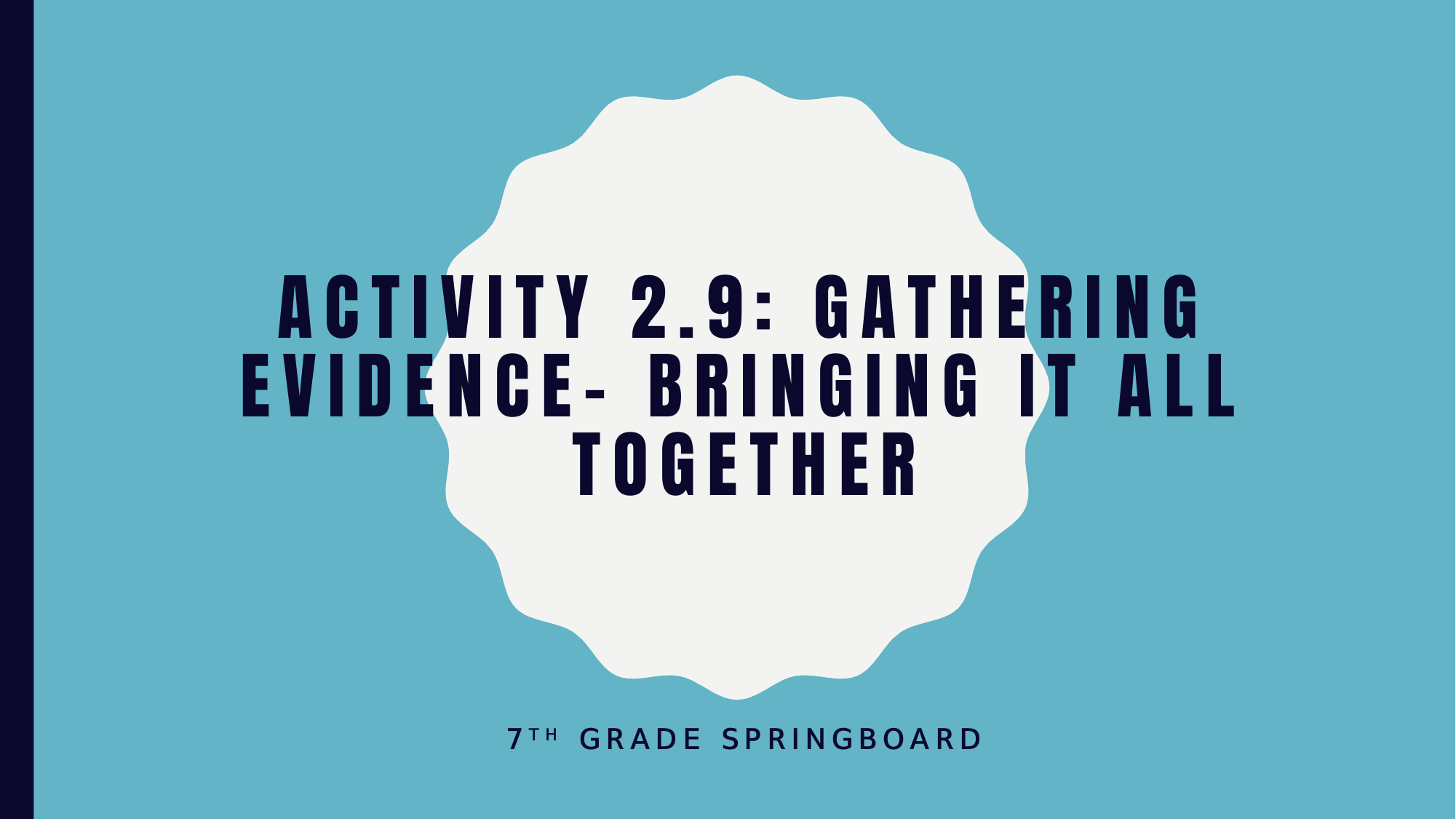

# Activity 2.9: Gathering evidence– Bringing it all together
7th Grade Springboard